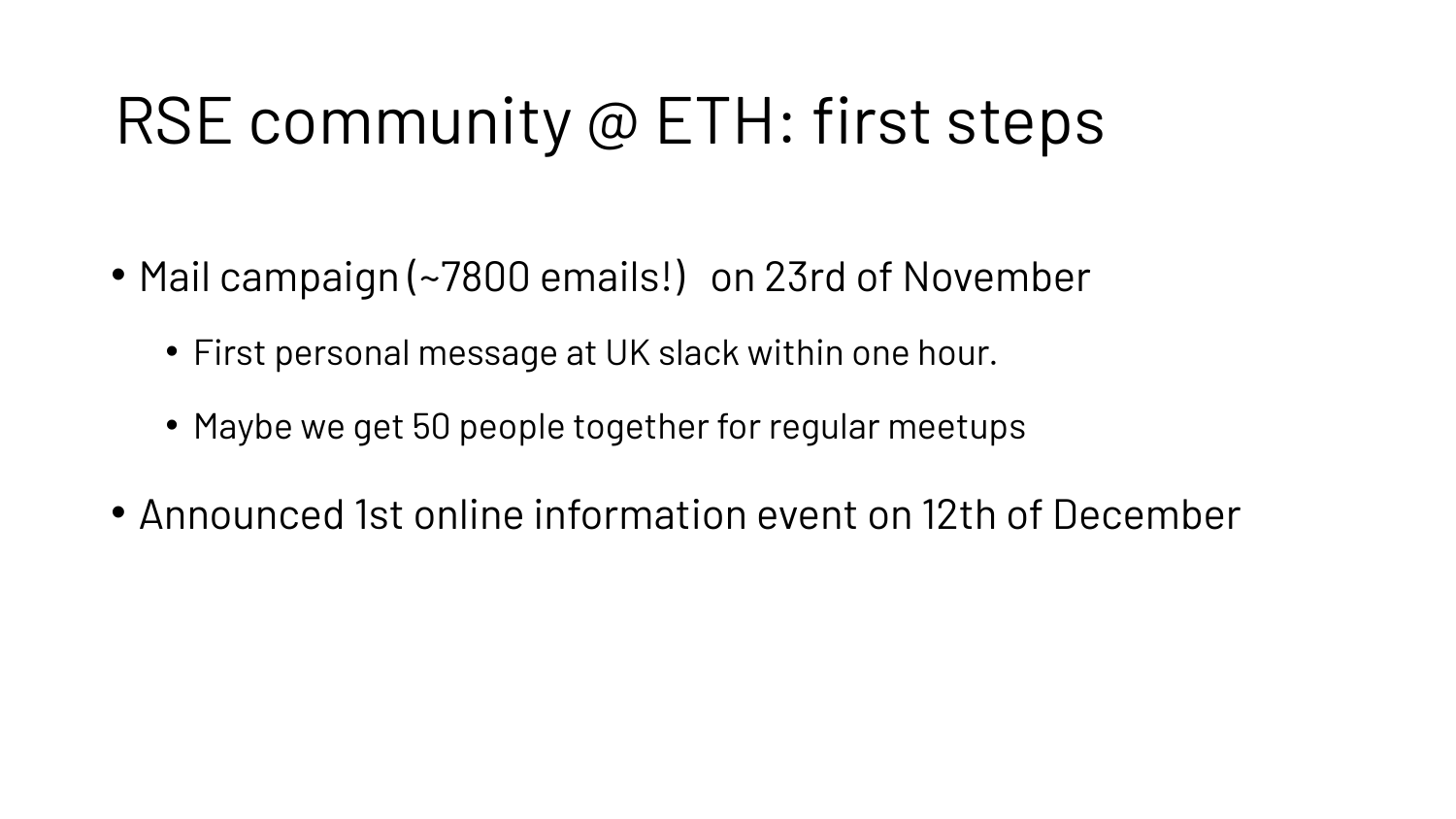

# RSE community @ ETH: first steps
Mail campaign (~7800 emails!)   on 23rd of November
First personal message at UK slack within one hour.
Maybe we get 50 people together for regular meetups
Announced 1st online information event on 12th of December